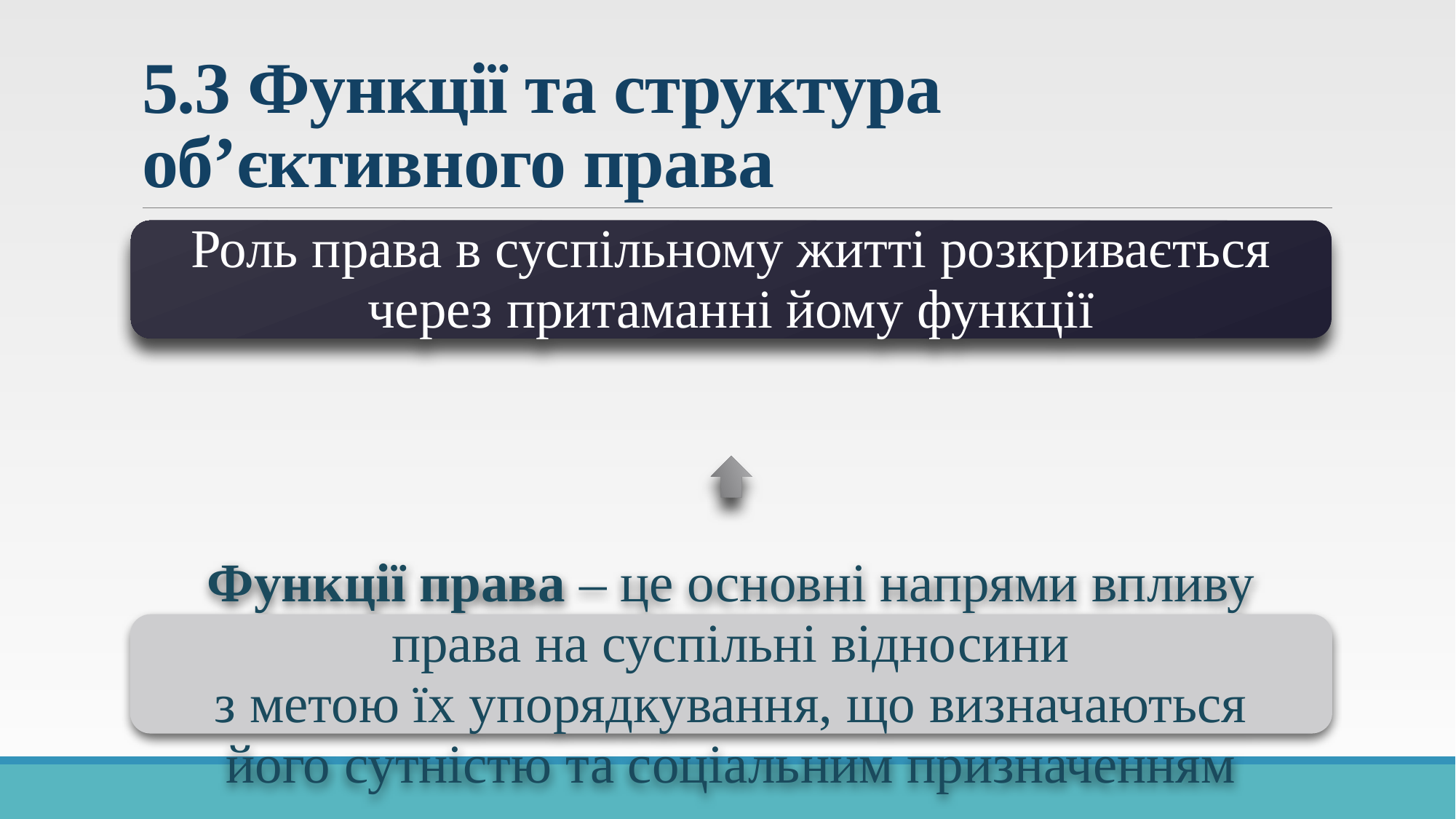

# 5.3 Функції та структура об’єктивного права
Роль права в суспільному житті розкривається через притаманні йому функції
Функції права – це основні напрями впливу права на суспільні відносини
з метою їх упорядкування, що визначаються
його сутністю та соціальним призначенням